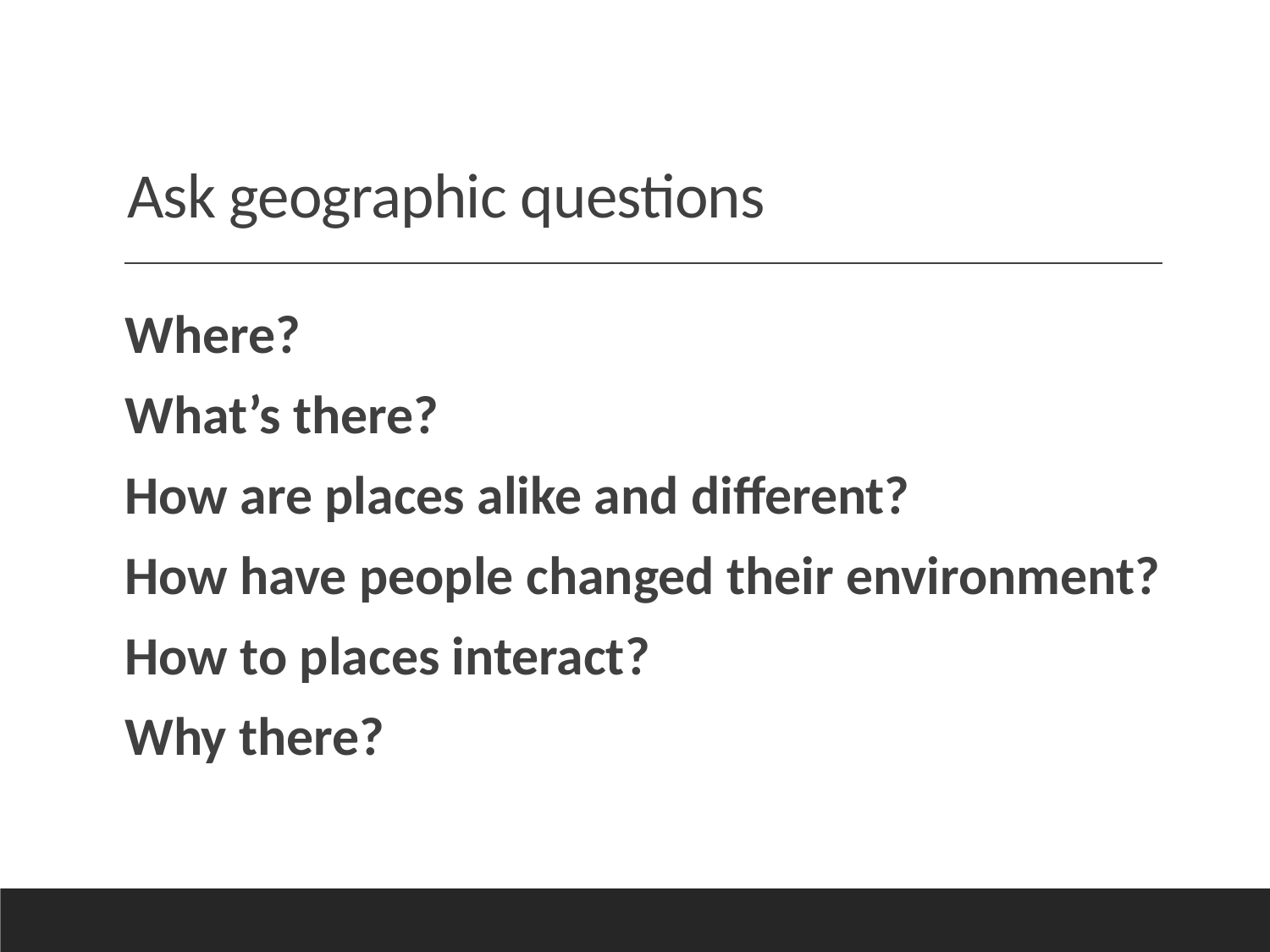

# Ask geographic questions
Where?
What’s there?
How are places alike and different?
How have people changed their environment?
How to places interact?
Why there?